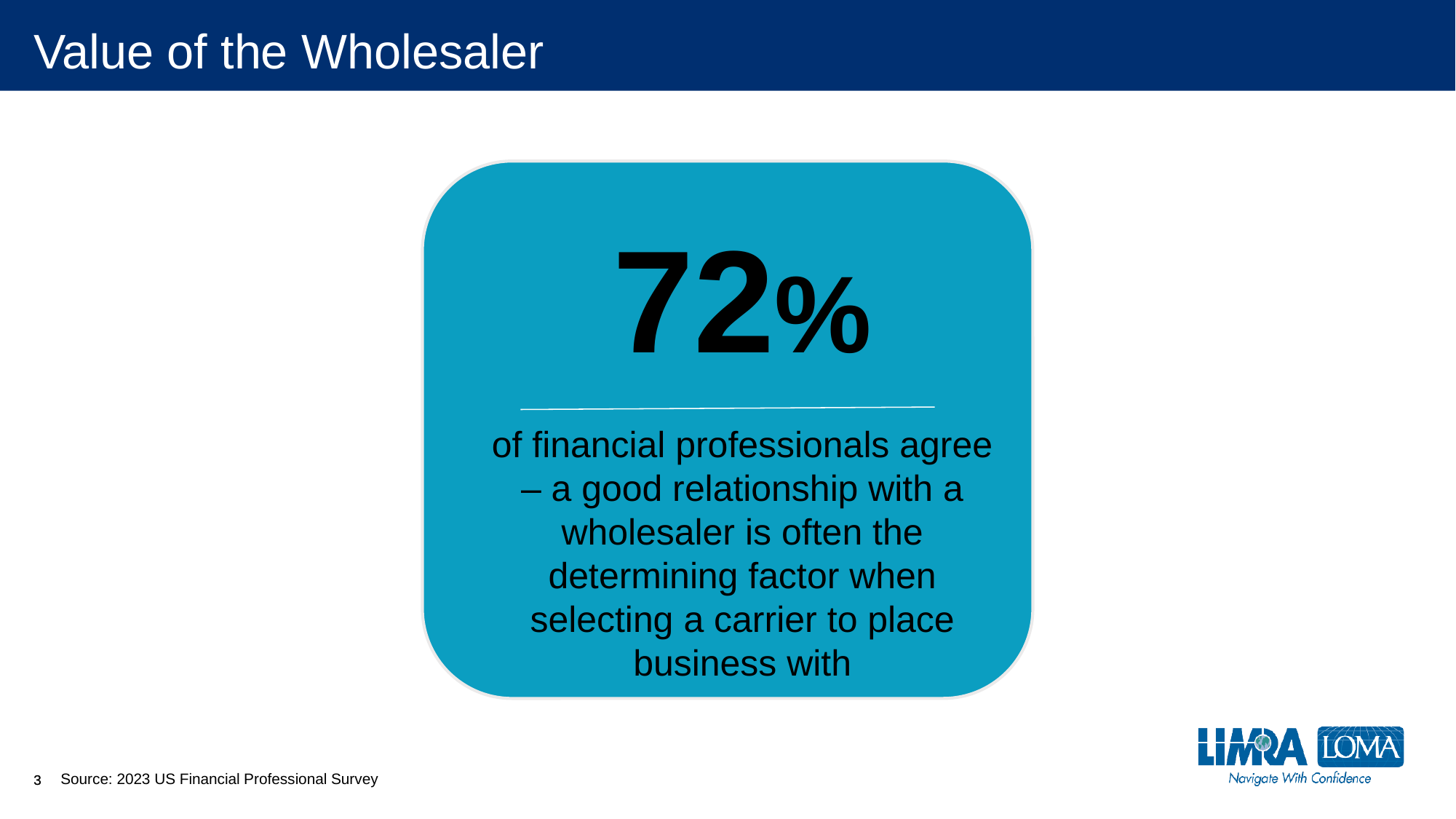

# Value of the Wholesaler

72%
of financial professionals agree – a good relationship with a wholesaler is often the determining factor when selecting a carrier to place business with
Source: 2023 US Financial Professional Survey
3
3